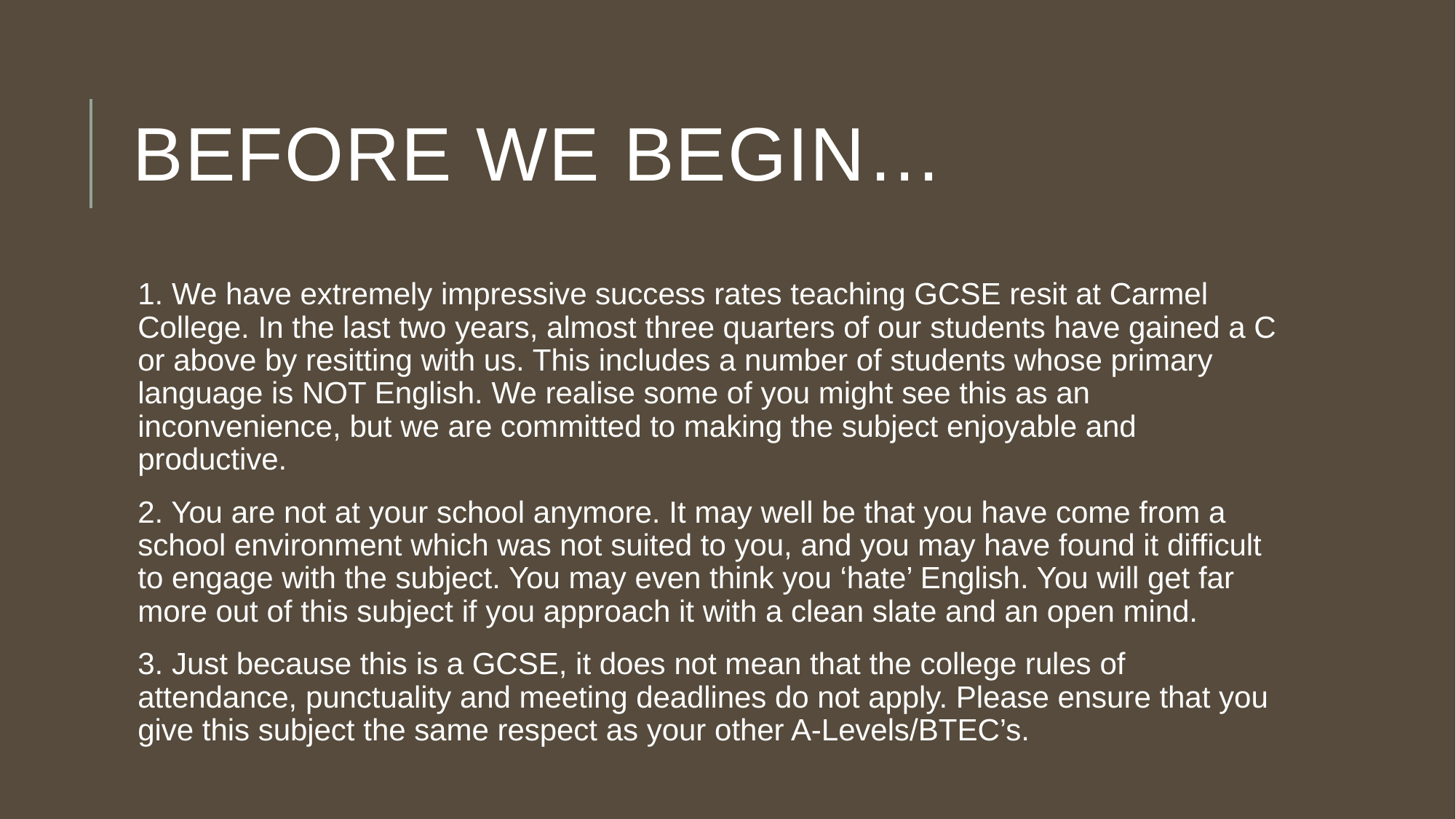

# Before we begin…
1. We have extremely impressive success rates teaching GCSE resit at Carmel College. In the last two years, almost three quarters of our students have gained a C or above by resitting with us. This includes a number of students whose primary language is NOT English. We realise some of you might see this as an inconvenience, but we are committed to making the subject enjoyable and productive.
2. You are not at your school anymore. It may well be that you have come from a school environment which was not suited to you, and you may have found it difficult to engage with the subject. You may even think you ‘hate’ English. You will get far more out of this subject if you approach it with a clean slate and an open mind.
3. Just because this is a GCSE, it does not mean that the college rules of attendance, punctuality and meeting deadlines do not apply. Please ensure that you give this subject the same respect as your other A-Levels/BTEC’s.